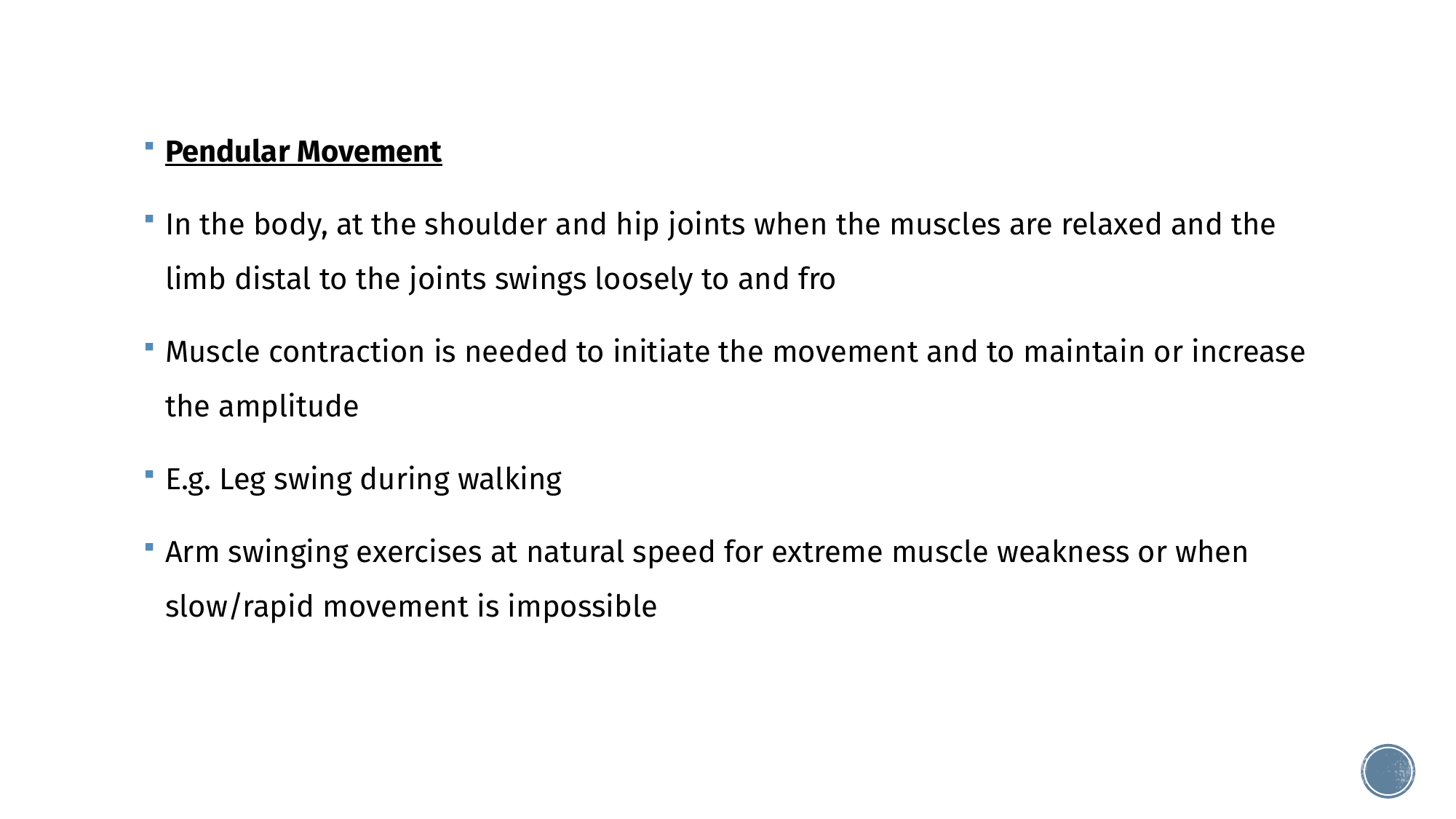

Pendular Movement
In the body, at the shoulder and hip joints when the muscles are relaxed and the limb distal to the joints swings loosely to and fro
Muscle contraction is needed to initiate the movement and to maintain or increase the amplitude
E.g. Leg swing during walking
Arm swinging exercises at natural speed for extreme muscle weakness or when slow/rapid movement is impossible